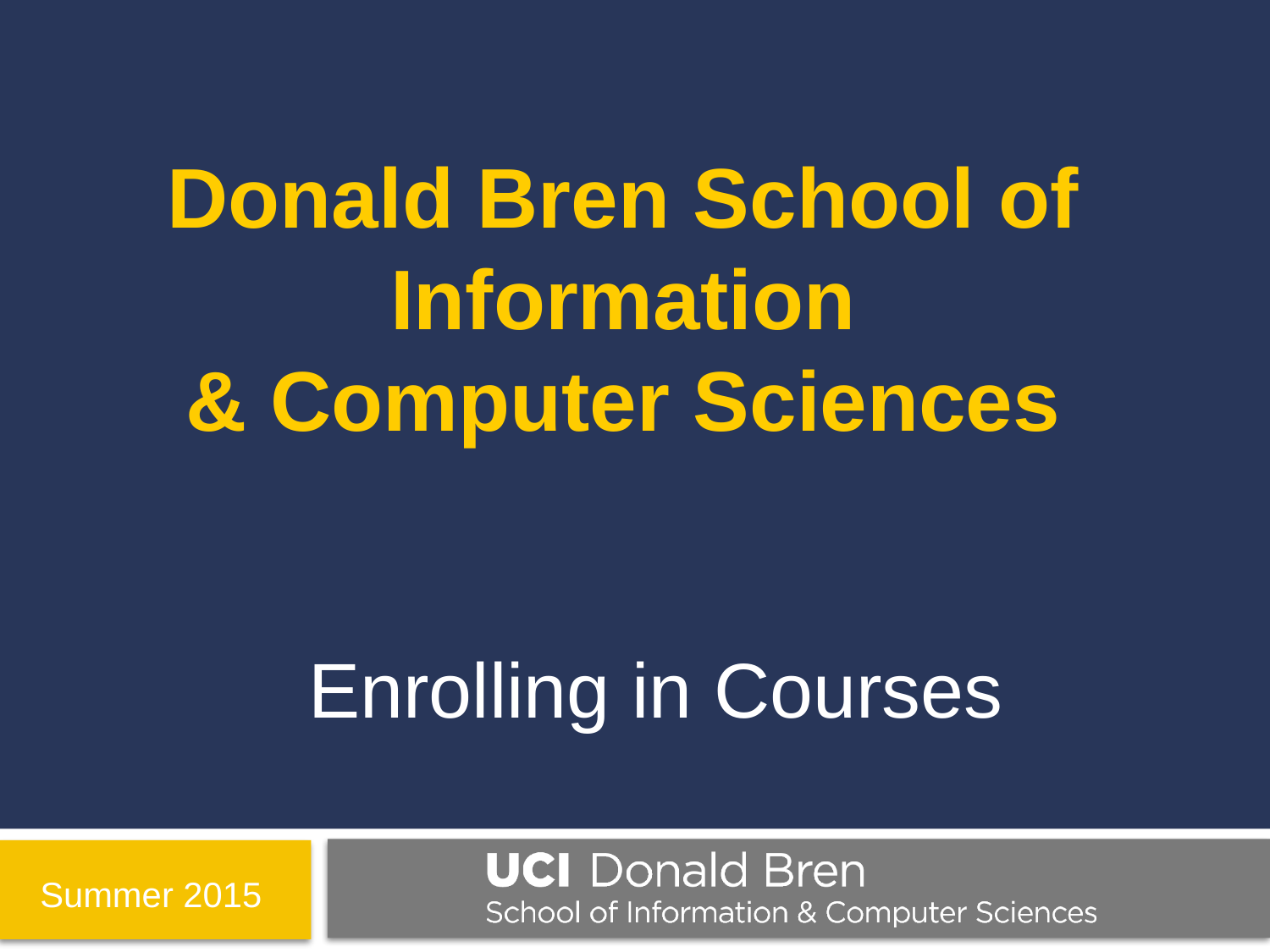

Donald Bren School of
Information
& Computer Sciences
Enrolling in Courses
Summer 2015